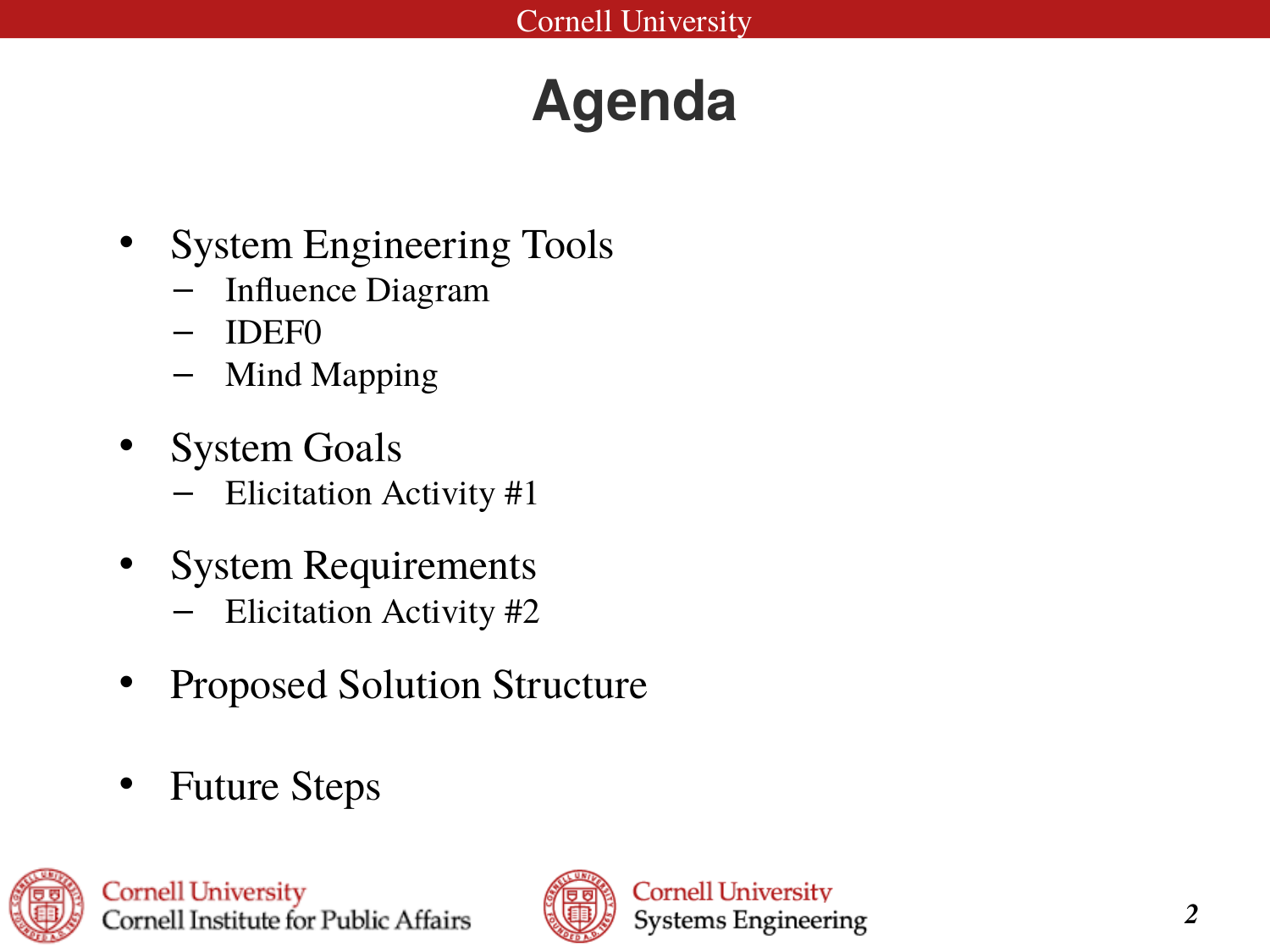

Agenda
System Engineering Tools
Influence Diagram
IDEF0
Mind Mapping

System Goals
Elicitation Activity #1

System Requirements
Elicitation Activity #2

Proposed Solution Structure
Future Steps